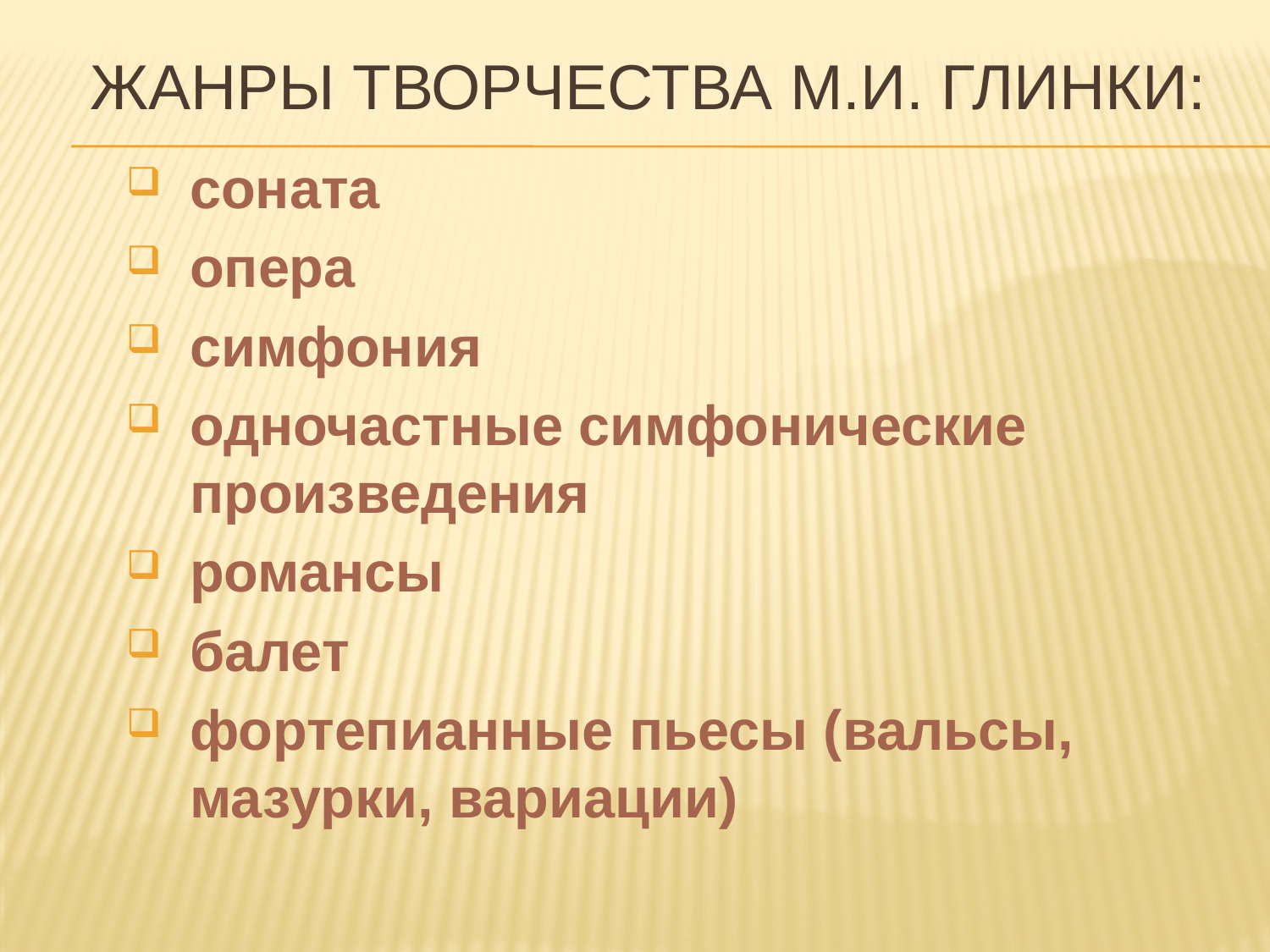

# Жанры творчества М.И. Глинки:
соната
опера
симфония
одночастные симфонические произведения
романсы
балет
фортепианные пьесы (вальсы, мазурки, вариации)